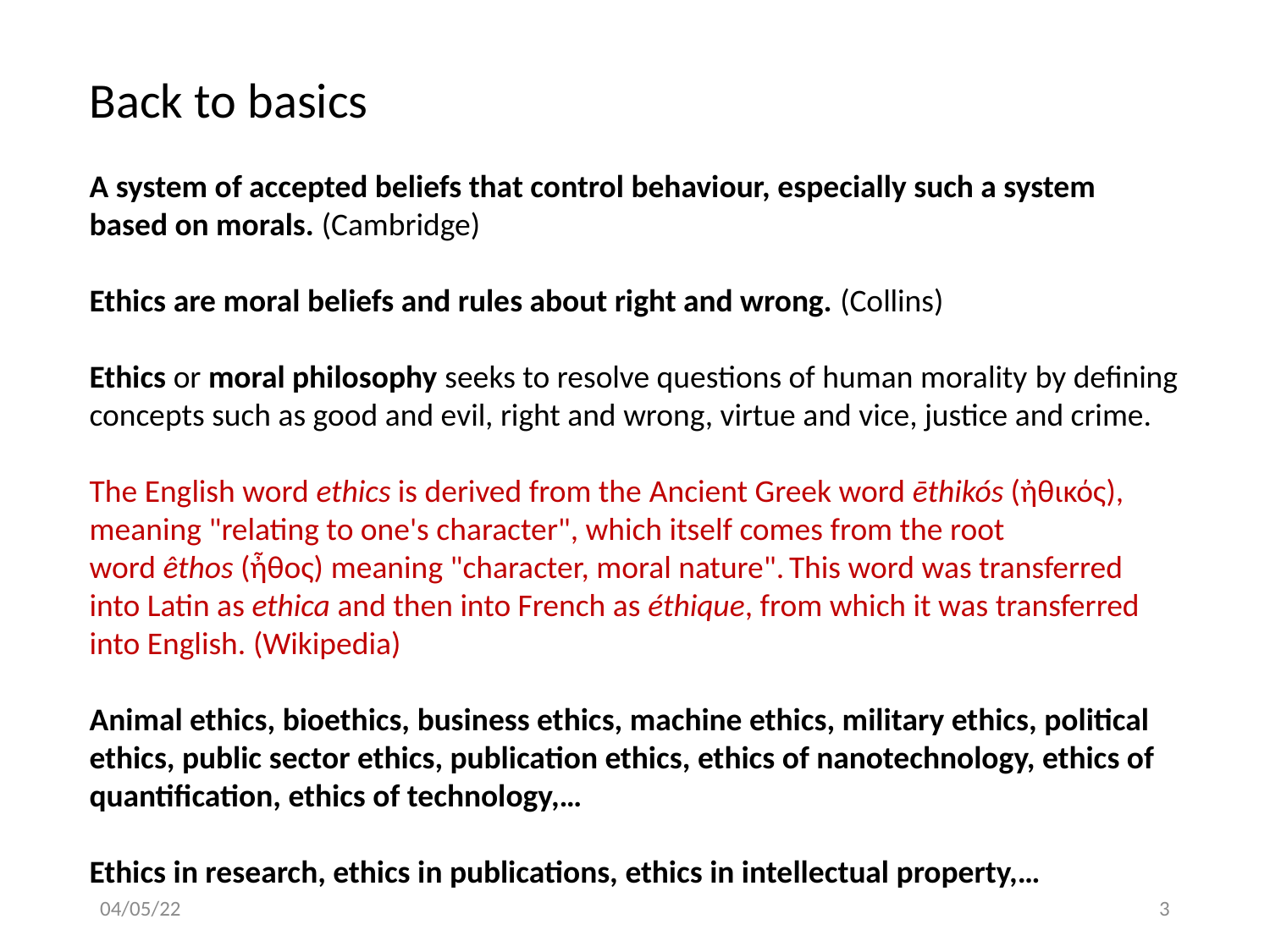

Back to basics

A system of accepted beliefs that control behaviour, especially such a system based on morals. (Cambridge)

Ethics are moral beliefs and rules about right and wrong. (Collins)

Ethics or moral philosophy seeks to resolve questions of human morality by defining concepts such as good and evil, right and wrong, virtue and vice, justice and crime.

The English word ethics is derived from the Ancient Greek word ēthikós (ἠθικός), meaning "relating to one's character", which itself comes from the root word êthos (ἦθος) meaning "character, moral nature". This word was transferred into Latin as ethica and then into French as éthique, from which it was transferred into English. (Wikipedia)

Animal ethics, bioethics, business ethics, machine ethics, military ethics, political ethics, public sector ethics, publication ethics, ethics of nanotechnology, ethics of quantification, ethics of technology,…

Ethics in research, ethics in publications, ethics in intellectual property,…
04/05/22
3